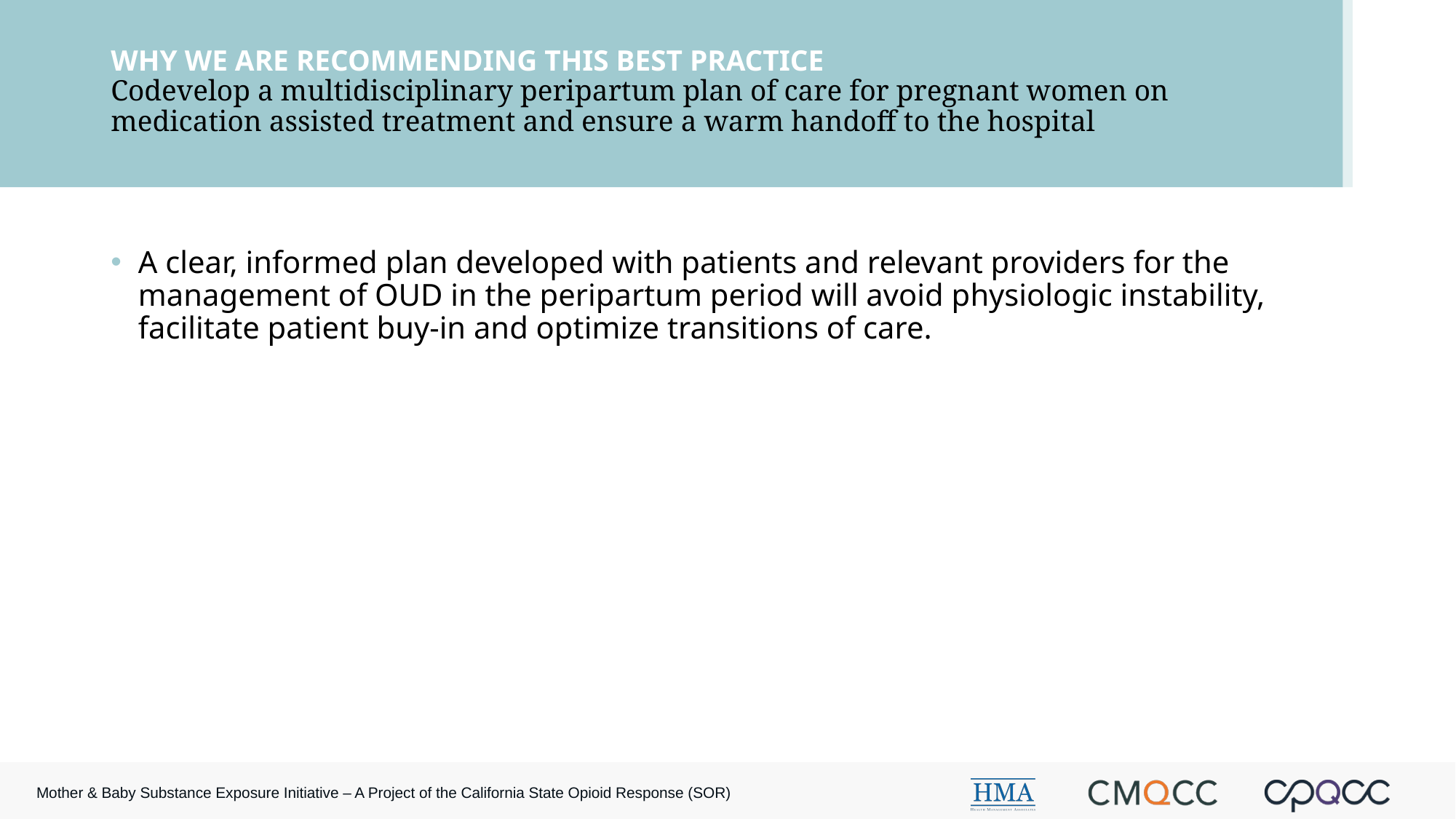

# WHY WE ARE RECOMMENDING THIS BEST PRACTICE Codevelop a multidisciplinary peripartum plan of care for pregnant women on medication assisted treatment and ensure a warm handoff to the hospital
A clear, informed plan developed with patients and relevant providers for the management of OUD in the peripartum period will avoid physiologic instability, facilitate patient buy-in and optimize transitions of care.